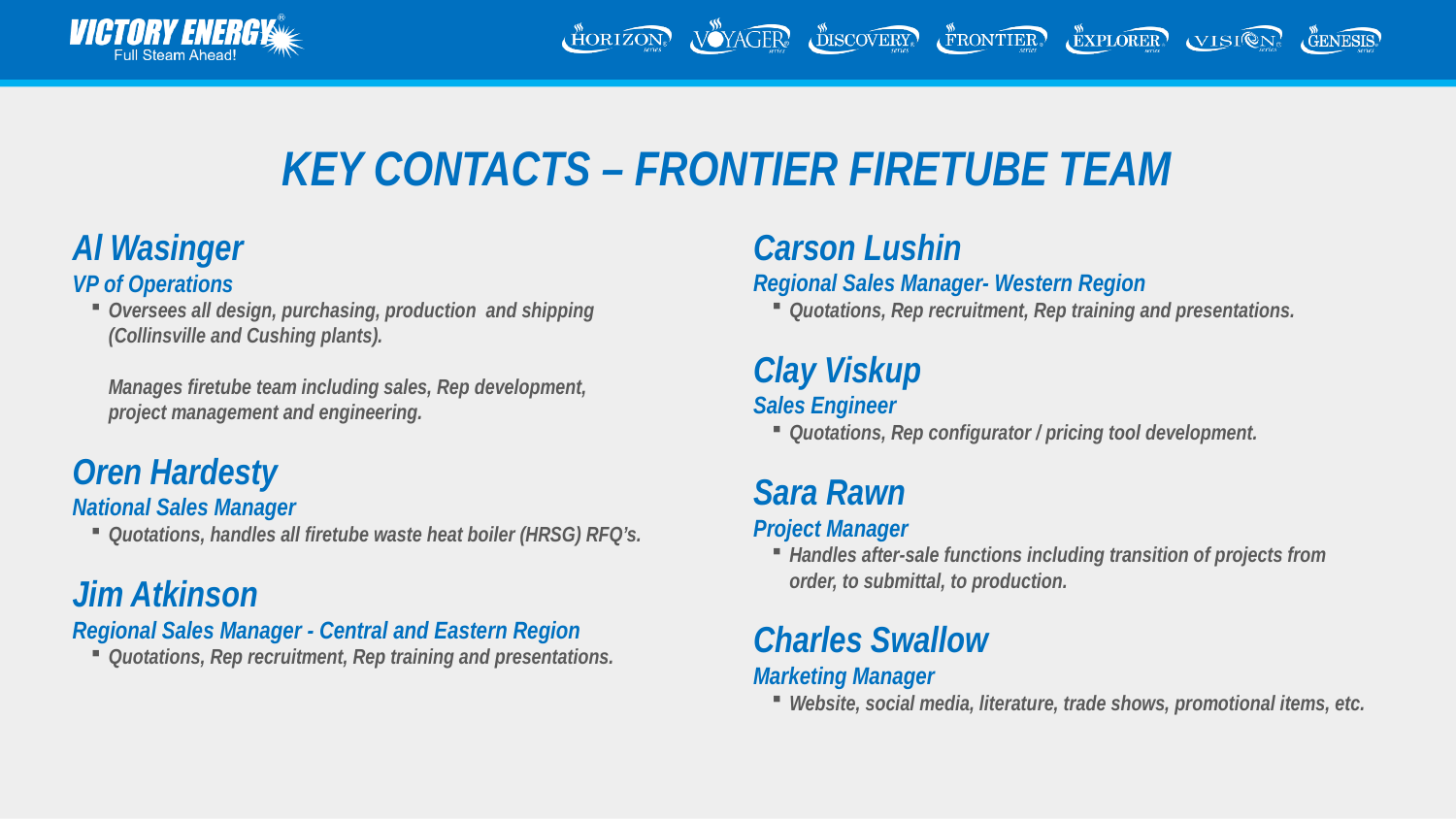

KEY CONTACTS – FRONTIER FIRETUBE TEAM
Carson Lushin
Regional Sales Manager- Western Region
Quotations, Rep recruitment, Rep training and presentations.
Clay Viskup
Sales Engineer
Quotations, Rep configurator / pricing tool development.
Sara Rawn
Project Manager
Handles after-sale functions including transition of projects from
order, to submittal, to production.
Charles Swallow
Marketing Manager
Website, social media, literature, trade shows, promotional items, etc.
Al Wasinger
VP of Operations
Oversees all design, purchasing, production  and shipping (Collinsville and Cushing plants).
Manages firetube team including sales, Rep development,
project management and engineering.
Oren Hardesty
National Sales Manager
Quotations, handles all firetube waste heat boiler (HRSG) RFQ’s.
Jim Atkinson
Regional Sales Manager - Central and Eastern Region
Quotations, Rep recruitment, Rep training and presentations.